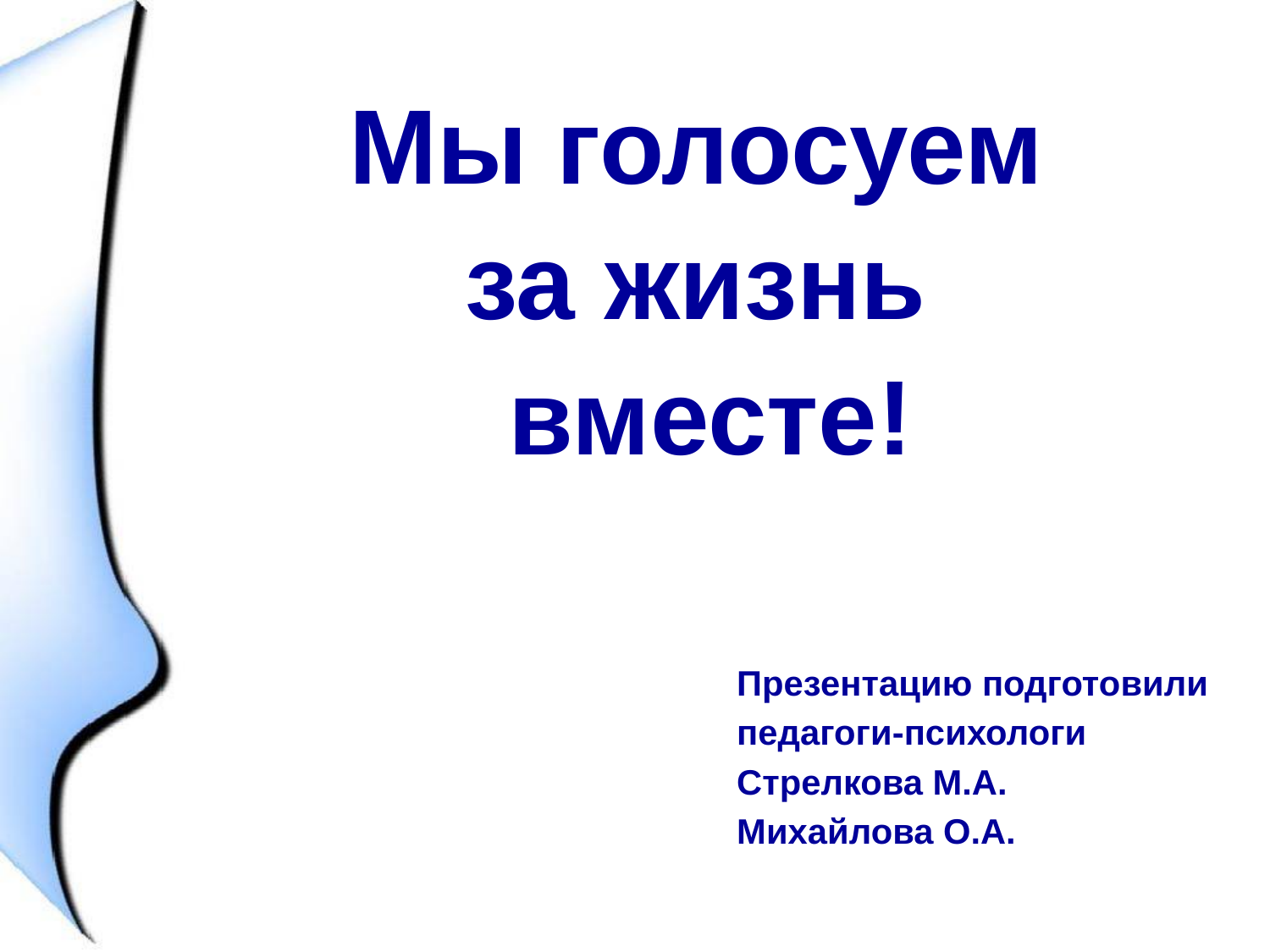

Мы голосуем
за жизнь
вместе!
Презентацию подготовили
педагоги-психологи
Стрелкова М.А.
Михайлова О.А.